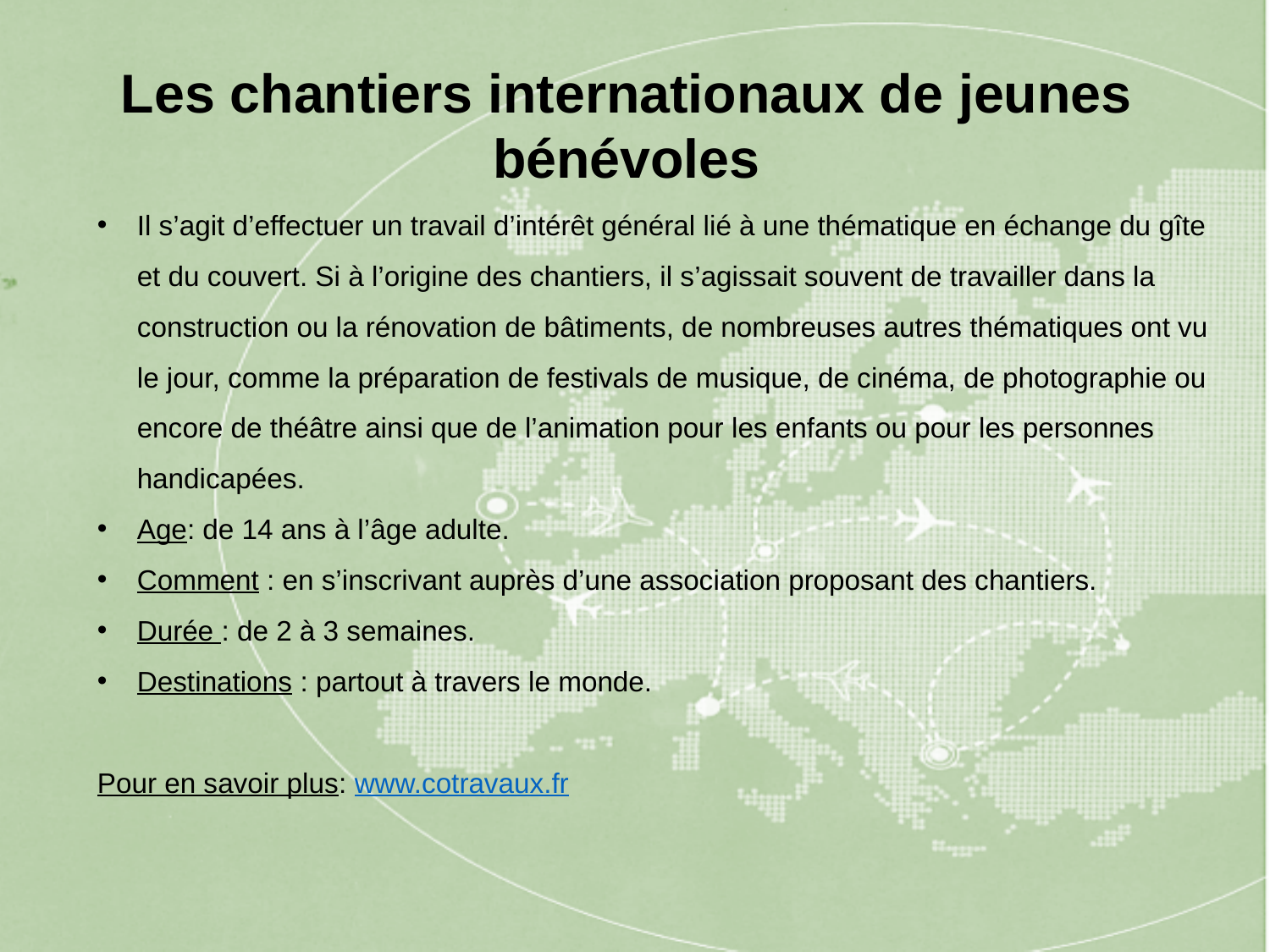

Les chantiers internationaux de jeunes bénévoles
Il s’agit d’effectuer un travail d’intérêt général lié à une thématique en échange du gîte et du couvert. Si à l’origine des chantiers, il s’agissait souvent de travailler dans la construction ou la rénovation de bâtiments, de nombreuses autres thématiques ont vu le jour, comme la préparation de festivals de musique, de cinéma, de photographie ou encore de théâtre ainsi que de l’animation pour les enfants ou pour les personnes handicapées.
Age: de 14 ans à l’âge adulte.
Comment : en s’inscrivant auprès d’une association proposant des chantiers.
Durée : de 2 à 3 semaines.
Destinations : partout à travers le monde.

Pour en savoir plus: www.cotravaux.fr